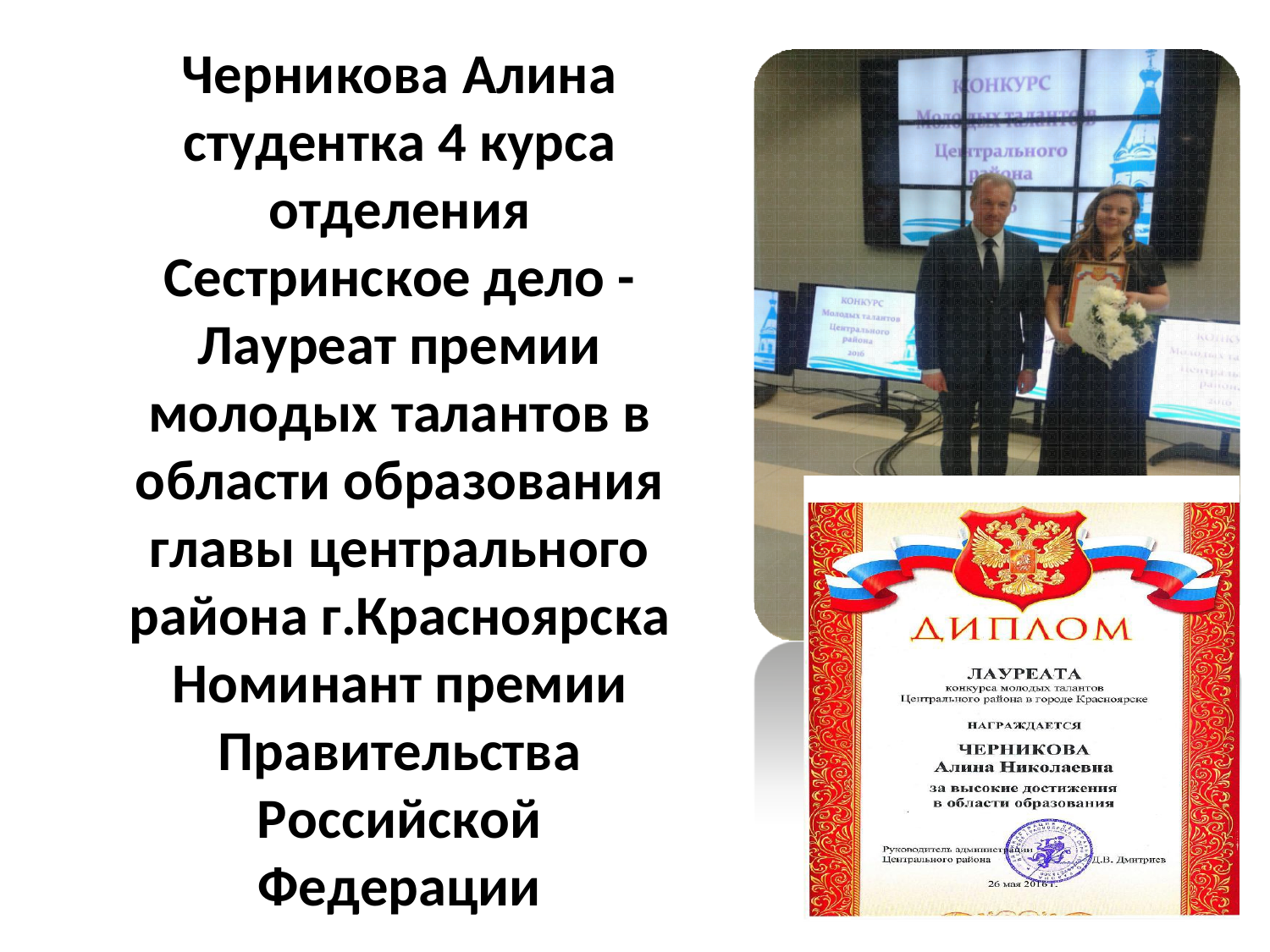

Черникова Алина студентка 4 курса отделения Сестринское дело - Лауреат премии молодых талантов в области образования главы центрального района г.Красноярска Номинант премии Правительства Российской Федерации